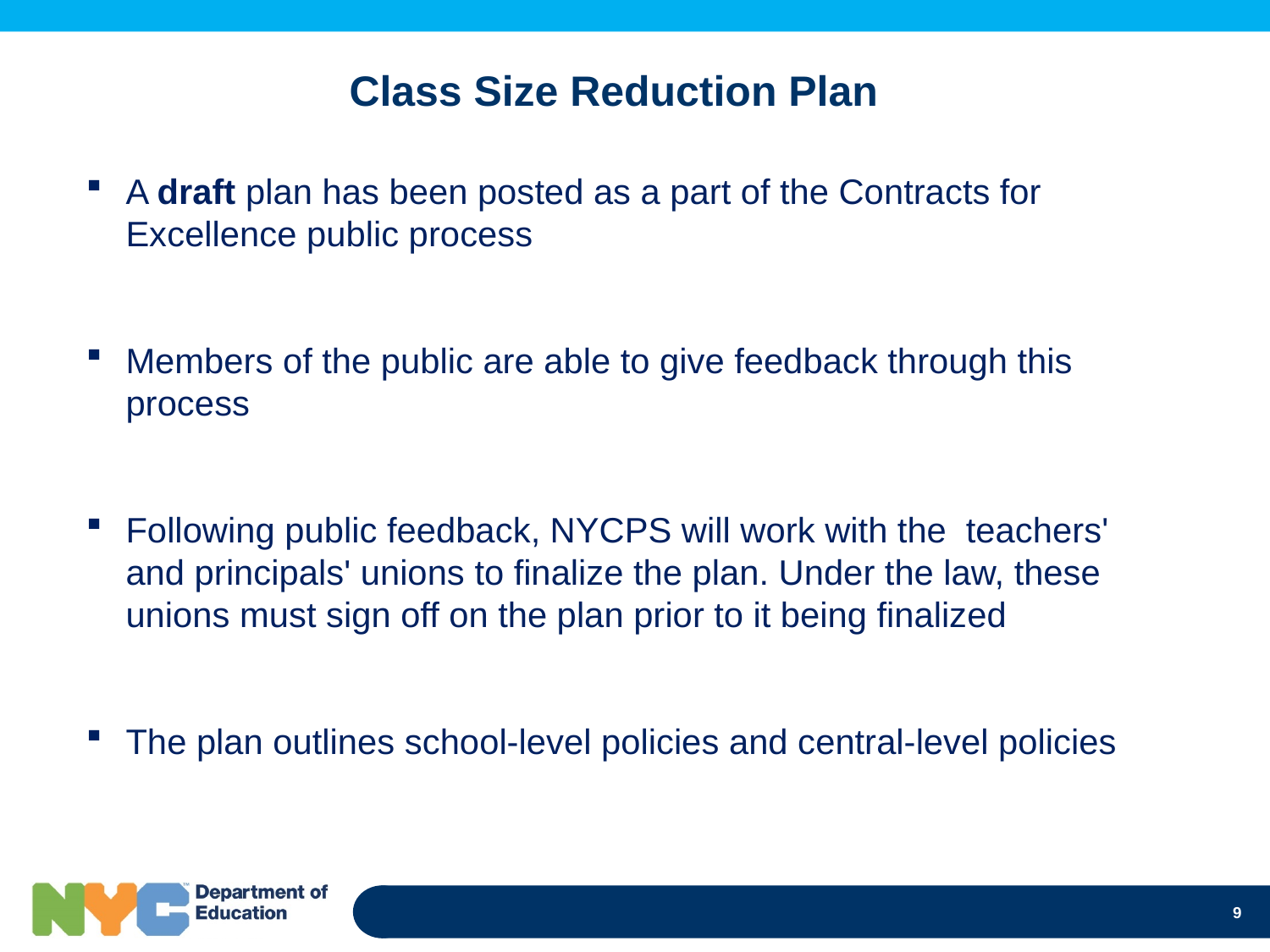

# Class Size Reduction Plan
A draft plan has been posted as a part of the Contracts for Excellence public process

Members of the public are able to give feedback through this process

Following public feedback, NYCPS will work with the  teachers' and principals' unions to finalize the plan. Under the law, these unions must sign off on the plan prior to it being finalized

The plan outlines school-level policies and central-level policies

9